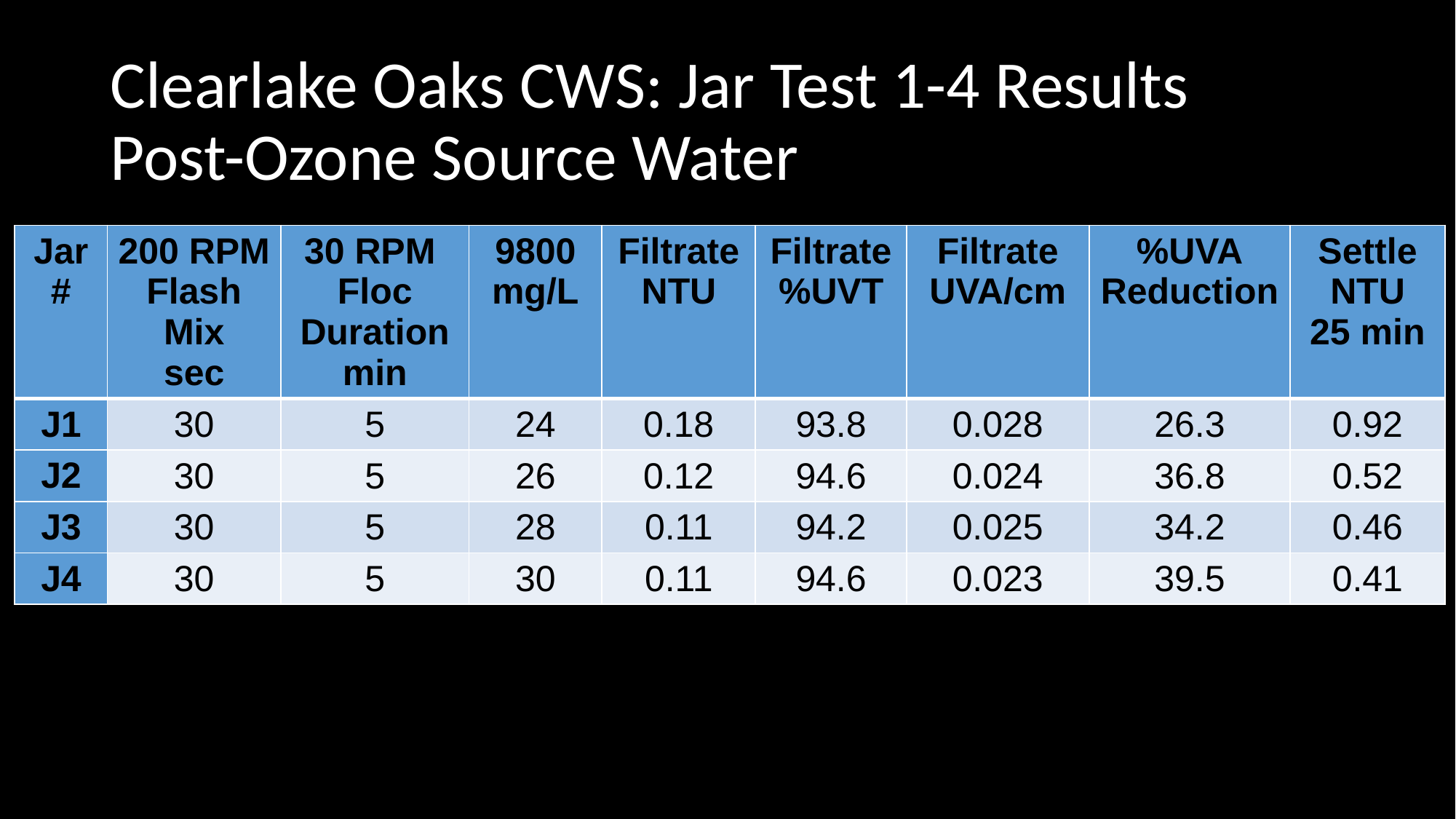

# Clearlake Oaks CWS: Jar Test 1-4 Results Post-Ozone Source Water
| Jar # | 200 RPM Flash Mix sec | 30 RPM Floc Duration min | 9800 mg/L | Filtrate NTU | Filtrate %UVT | Filtrate UVA/cm | %UVA Reduction | Settle NTU 25 min |
| --- | --- | --- | --- | --- | --- | --- | --- | --- |
| J1 | 30 | 5 | 24 | 0.18 | 93.8 | 0.028 | 26.3 | 0.92 |
| J2 | 30 | 5 | 26 | 0.12 | 94.6 | 0.024 | 36.8 | 0.52 |
| J3 | 30 | 5 | 28 | 0.11 | 94.2 | 0.025 | 34.2 | 0.46 |
| J4 | 30 | 5 | 30 | 0.11 | 94.6 | 0.023 | 39.5 | 0.41 |